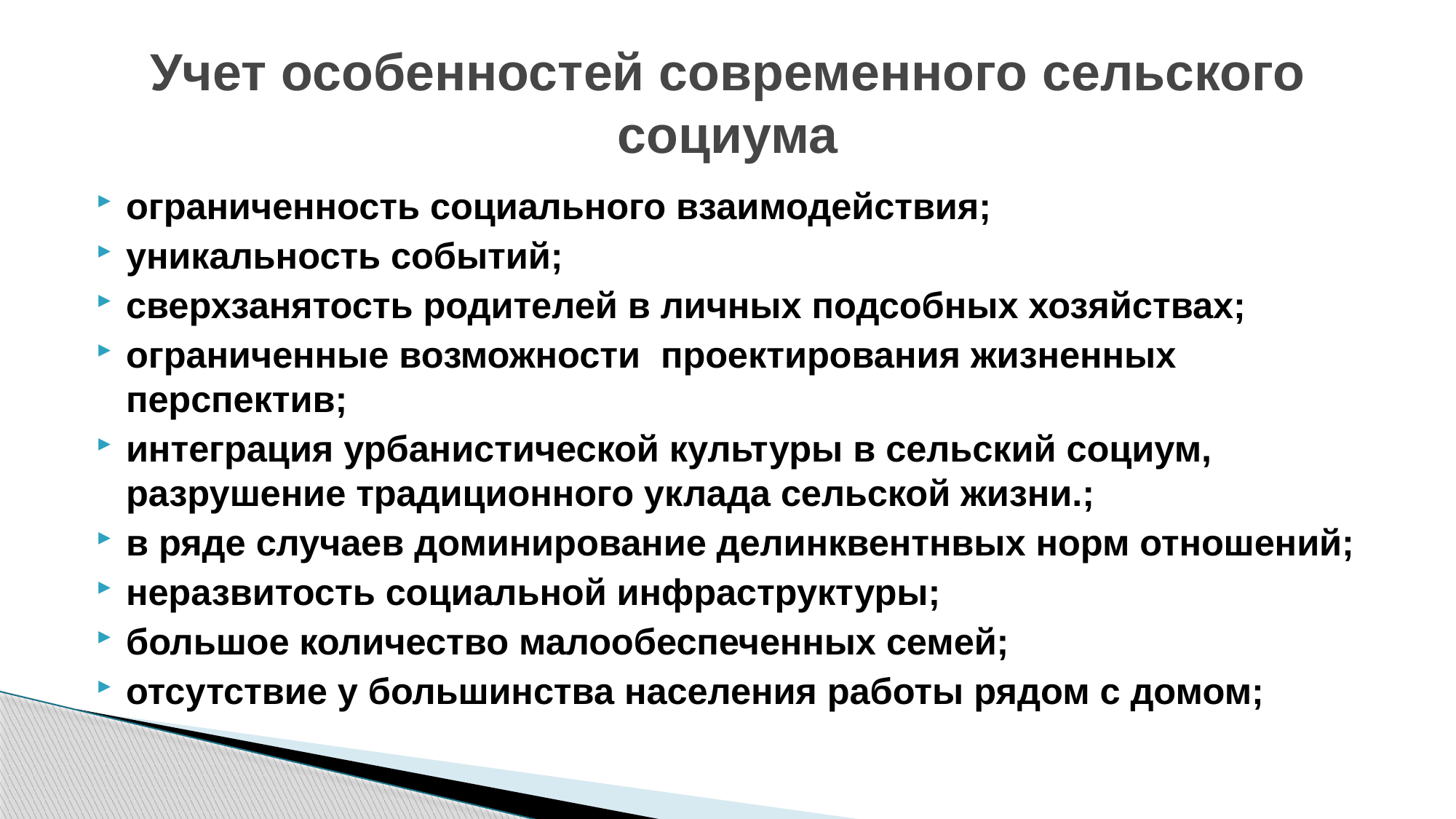

# Учет особенностей современного сельского социума
ограниченность социального взаимодействия;
уникальность событий;
сверхзанятость родителей в личных подсобных хозяйствах;
ограниченные возможности  проектирования жизненных  перспектив;
интеграция урбанистической культуры в сельский социум, разрушение традиционного уклада сельской жизни.;
в ряде случаев доминирование делинквентнвых норм отношений;
неразвитость социальной инфраструктуры;
большое количество малообеспеченных семей;
отсутствие у большинства населения работы рядом с домом;